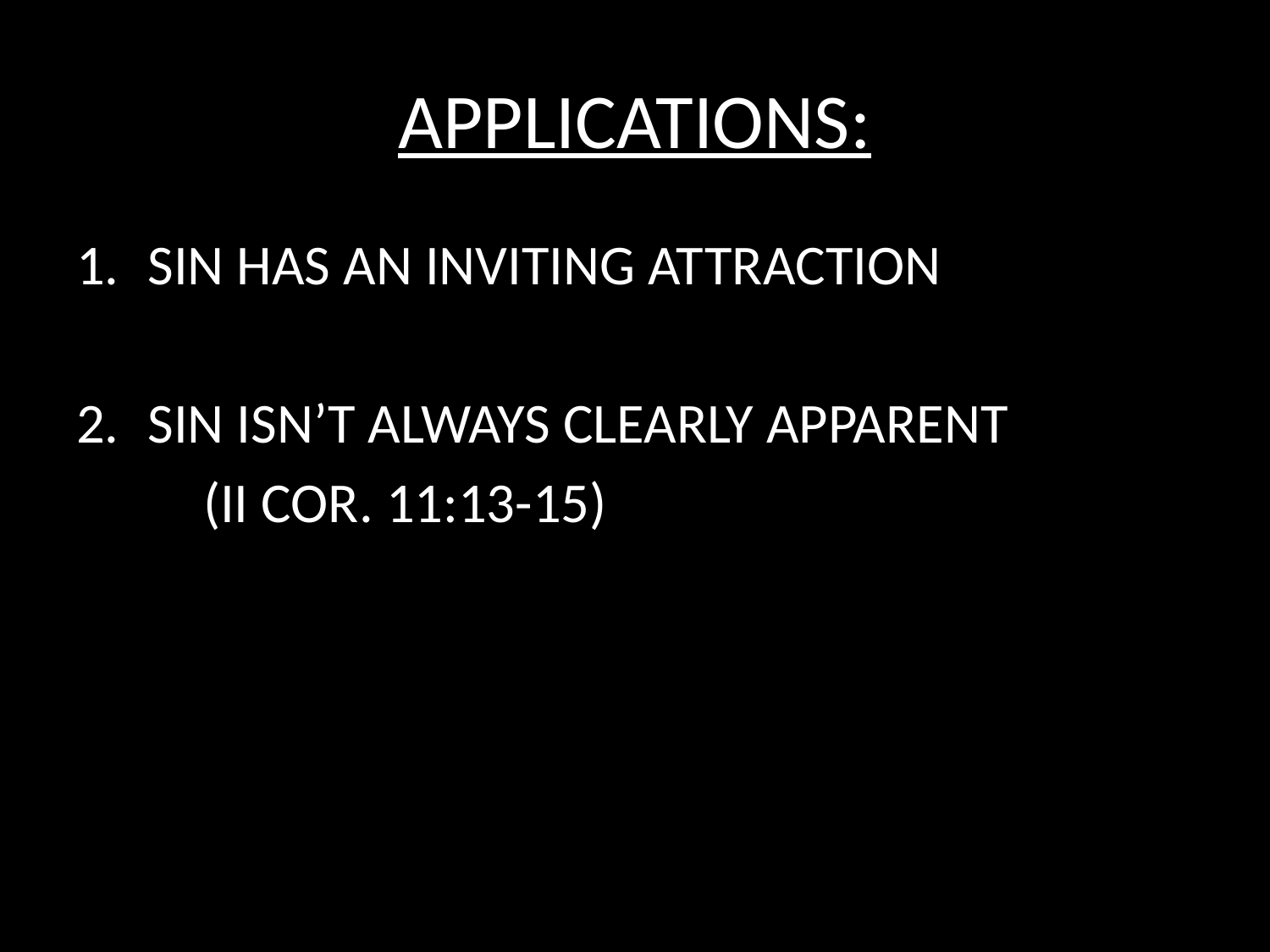

# APPLICATIONS:
SIN HAS AN INVITING ATTRACTION

SIN ISN’T ALWAYS CLEARLY APPARENT
	(II COR. 11:13-15)